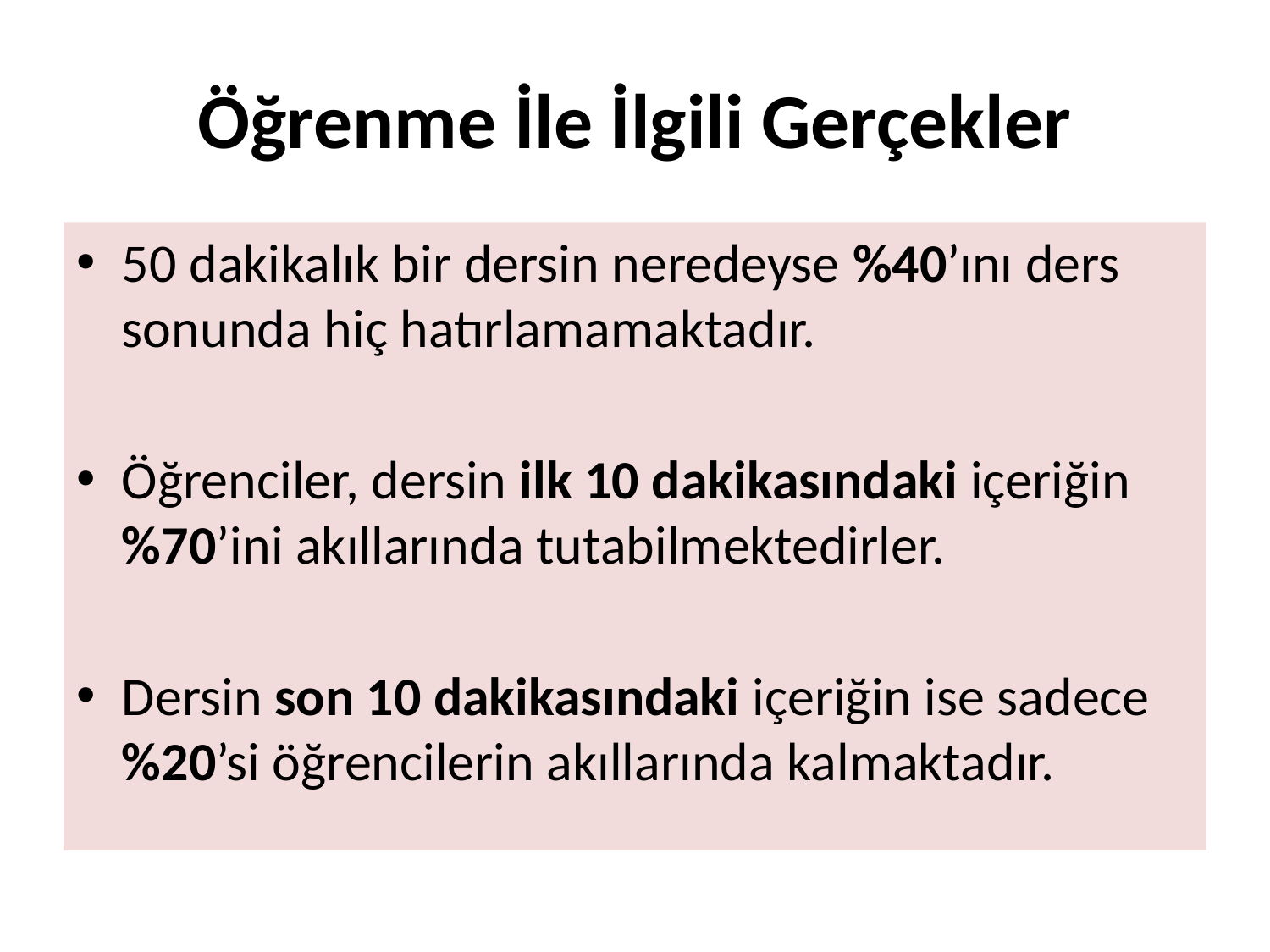

# Öğrenme İle İlgili Gerçekler
50 dakikalık bir dersin neredeyse %40’ını ders sonunda hiç hatırlamamaktadır.

Öğrenciler, dersin ilk 10 dakikasındaki içeriğin %70’ini akıllarında tutabilmektedirler.

Dersin son 10 dakikasındaki içeriğin ise sadece %20’si öğrencilerin akıllarında kalmaktadır.